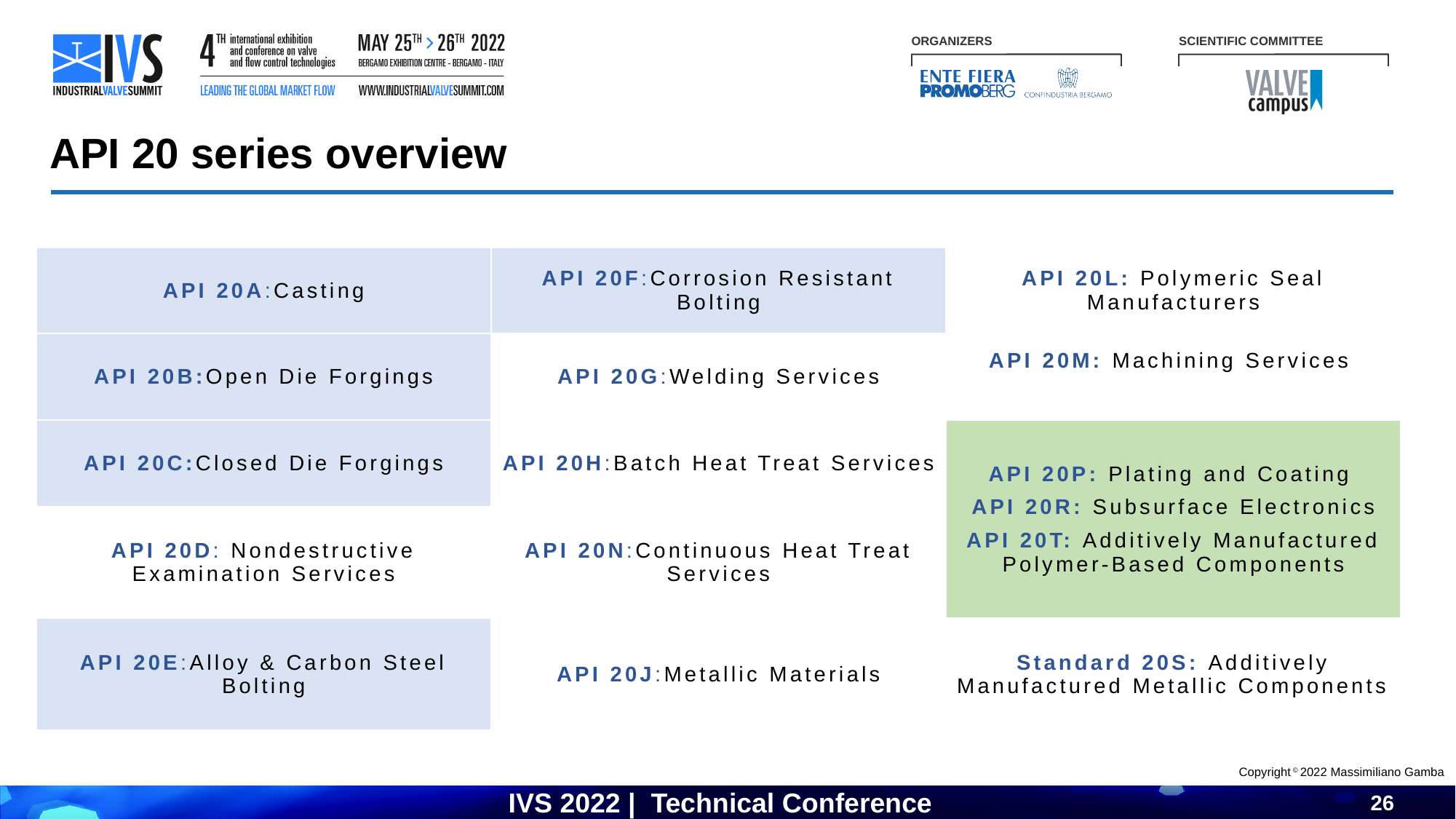

API 20 series overview
|  |  |  |
| --- | --- | --- |
| API 20A:Casting | API 20F:Corrosion Resistant Bolting | API 20L: Polymeric Seal Manufacturers |
| API 20B:Open Die Forgings | API 20G:Welding Services | API 20M: Machining Services |
| API 20C:Closed Die Forgings | API 20H:Batch Heat Treat Services | API 20P: Plating and Coating API 20R: Subsurface Electronics API 20T: Additively Manufactured Polymer-Based Components |
| API 20D: Nondestructive Examination Services | API 20N:Continuous Heat Treat Services | Standard 20R: Subsurface Electronics (under development) |
| API 20E:Alloy & Carbon Steel Bolting | API 20J:Metallic Materials | Standard 20S: Additively Manufactured Metallic Components |
Copyright © 2022 Massimiliano Gamba